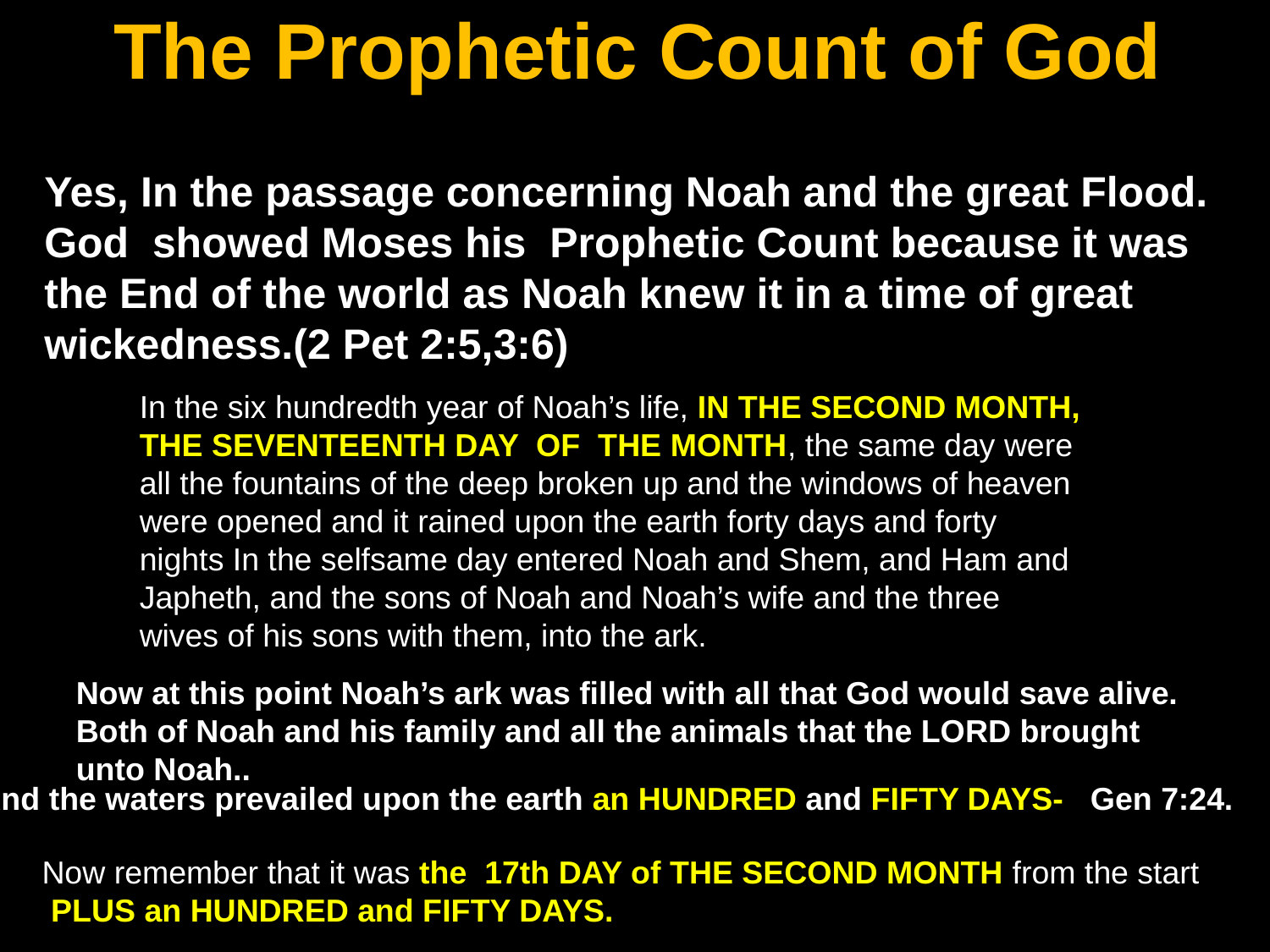

# The Prophetic Count of God
Yes, In the passage concerning Noah and the great Flood. God  showed Moses his  Prophetic Count because it was the End of the world as Noah knew it in a time of great wickedness.(2 Pet 2:5,3:6)
In the six hundredth year of Noah’s life, IN THE SECOND MONTH, THE SEVENTEENTH DAY  OF  THE MONTH, the same day were all the fountains of the deep broken up and the windows of heaven were opened and it rained upon the earth forty days and forty nights In the selfsame day entered Noah and Shem, and Ham and Japheth, and the sons of Noah and Noah’s wife and the three wives of his sons with them, into the ark.
Now at this point Noah’s ark was filled with all that God would save alive. Both of Noah and his family and all the animals that the LORD brought unto Noah..
 And the waters prevailed upon the earth an HUNDRED and FIFTY DAYS-   Gen 7:24.
Now remember that it was the  17th DAY of THE SECOND MONTH from the start
 PLUS an HUNDRED and FIFTY DAYS.